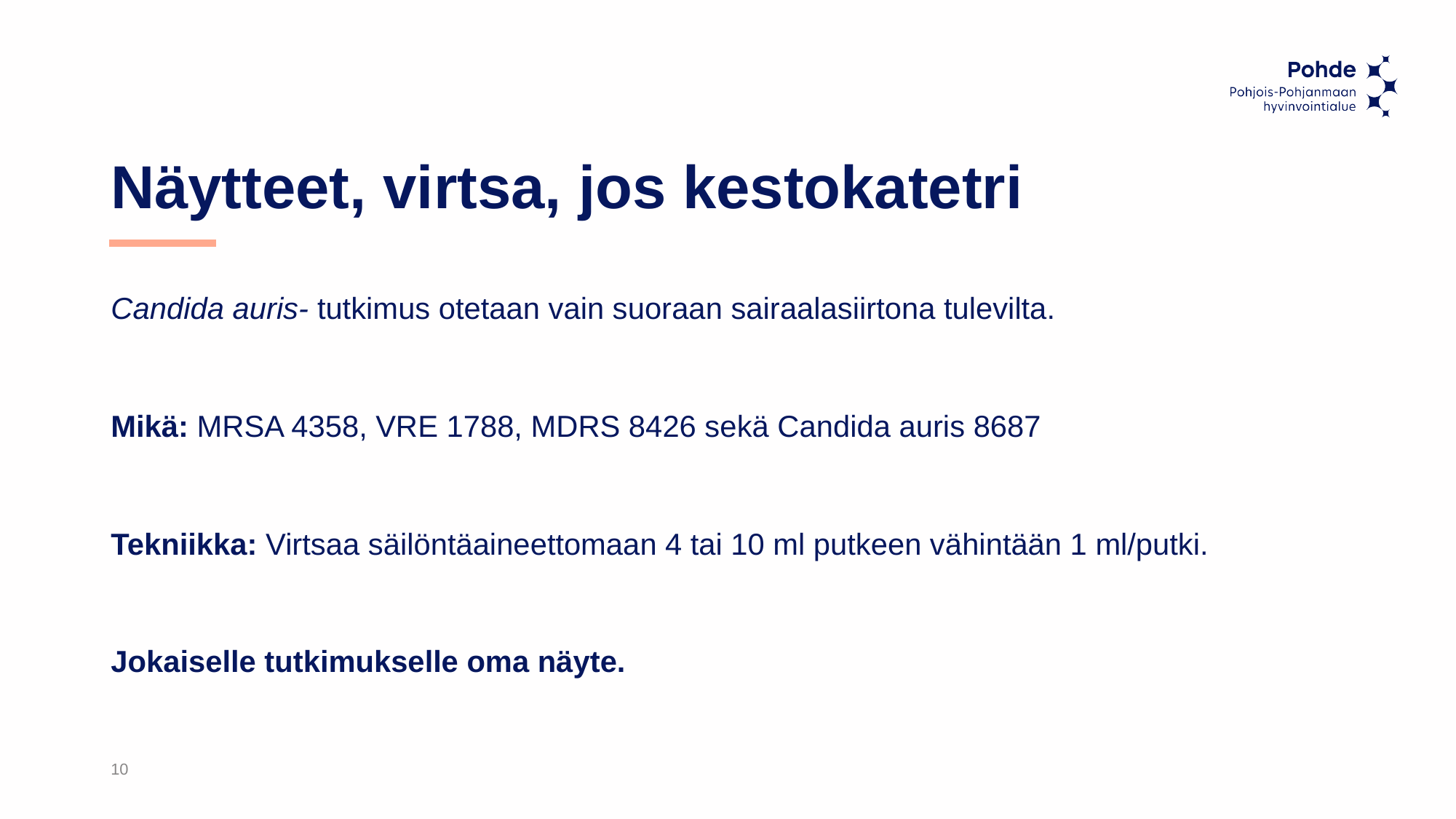

# Näytteet, virtsa, jos kestokatetri
Candida auris- tutkimus otetaan vain suoraan sairaalasiirtona tulevilta.

Mikä: MRSA 4358, VRE 1788, MDRS 8426 sekä Candida auris 8687

Tekniikka: Virtsaa säilöntäaineettomaan 4 tai 10 ml putkeen vähintään 1 ml/putki.

Jokaiselle tutkimukselle oma näyte.
10